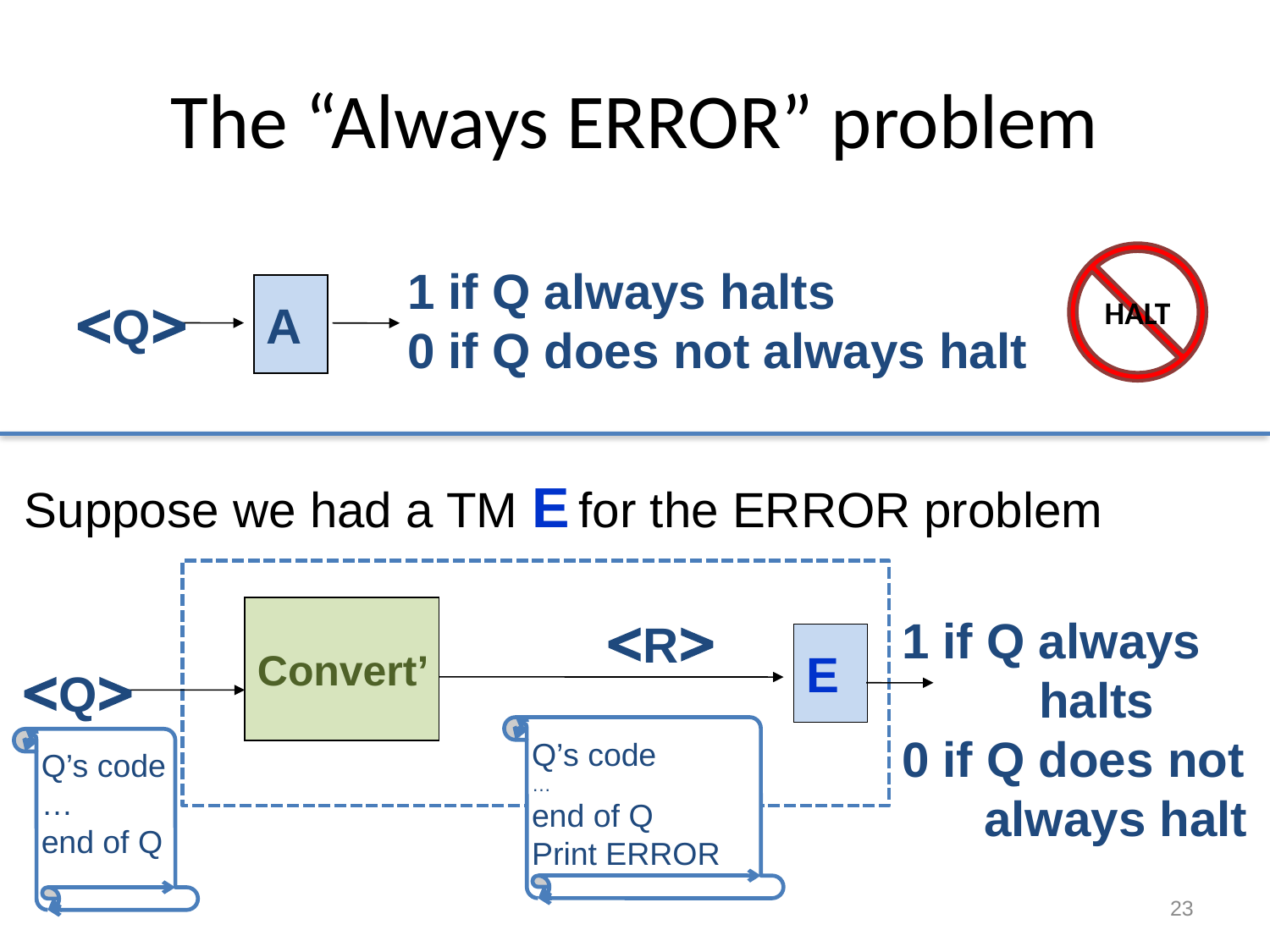

# The “Always ERROR” problem
HALT
1 if Q always halts
0 if Q does not always halt
<Q>
A

Suppose we had a TM E for the ERROR problem

<R>
Convert’
1 if Q always
          halts
0 if Q does not
      always halt
E
<Q>

Q’s code
…
end of Q
Print ERROR

Q’s code
…
end of Q

23